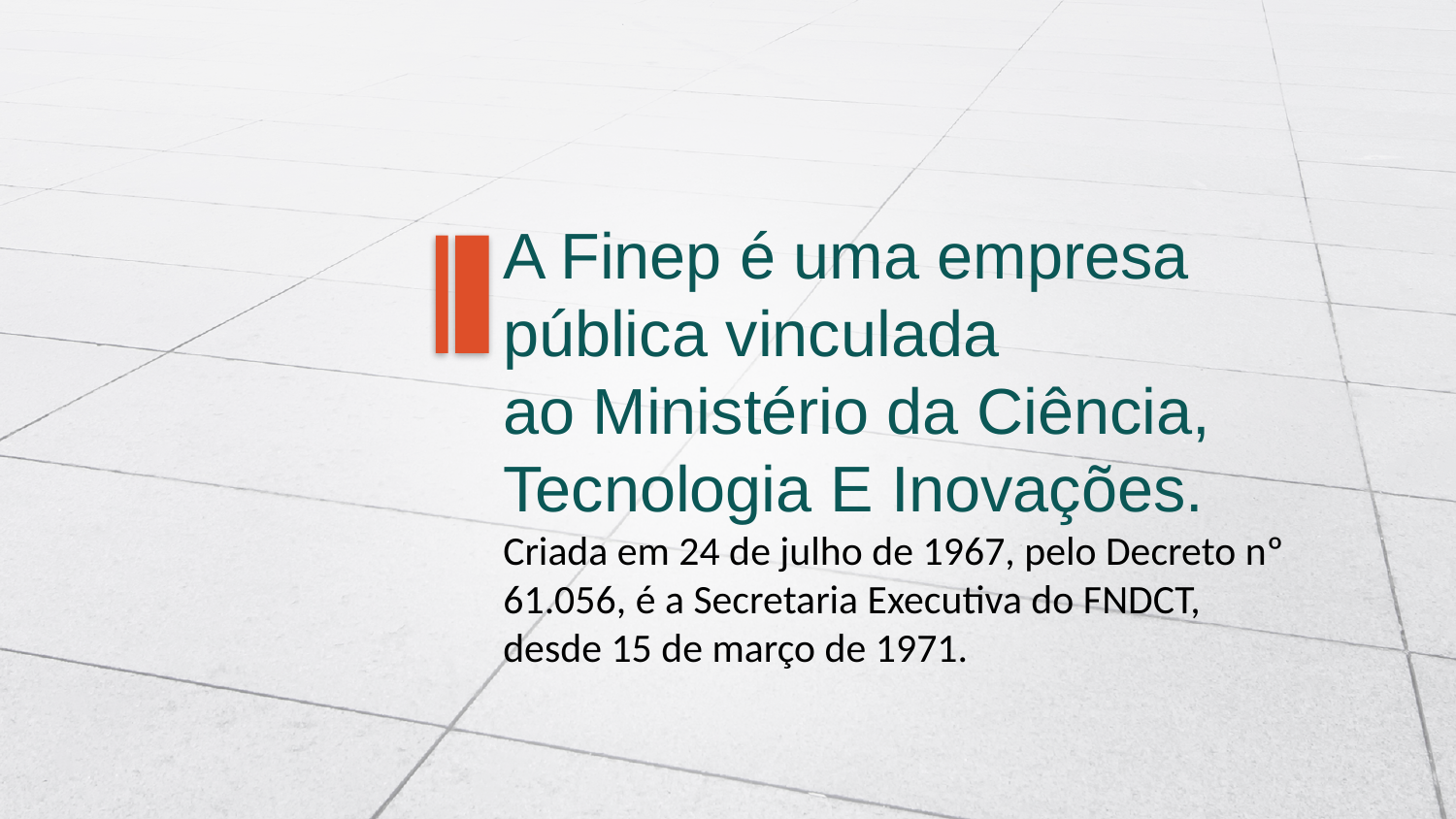

A Finep é uma empresa
pública vinculada
ao Ministério da Ciência,
Tecnologia E Inovações.
Criada em 24 de julho de 1967, pelo Decreto nº 61.056, é a Secretaria Executiva do FNDCT, desde 15 de março de 1971.